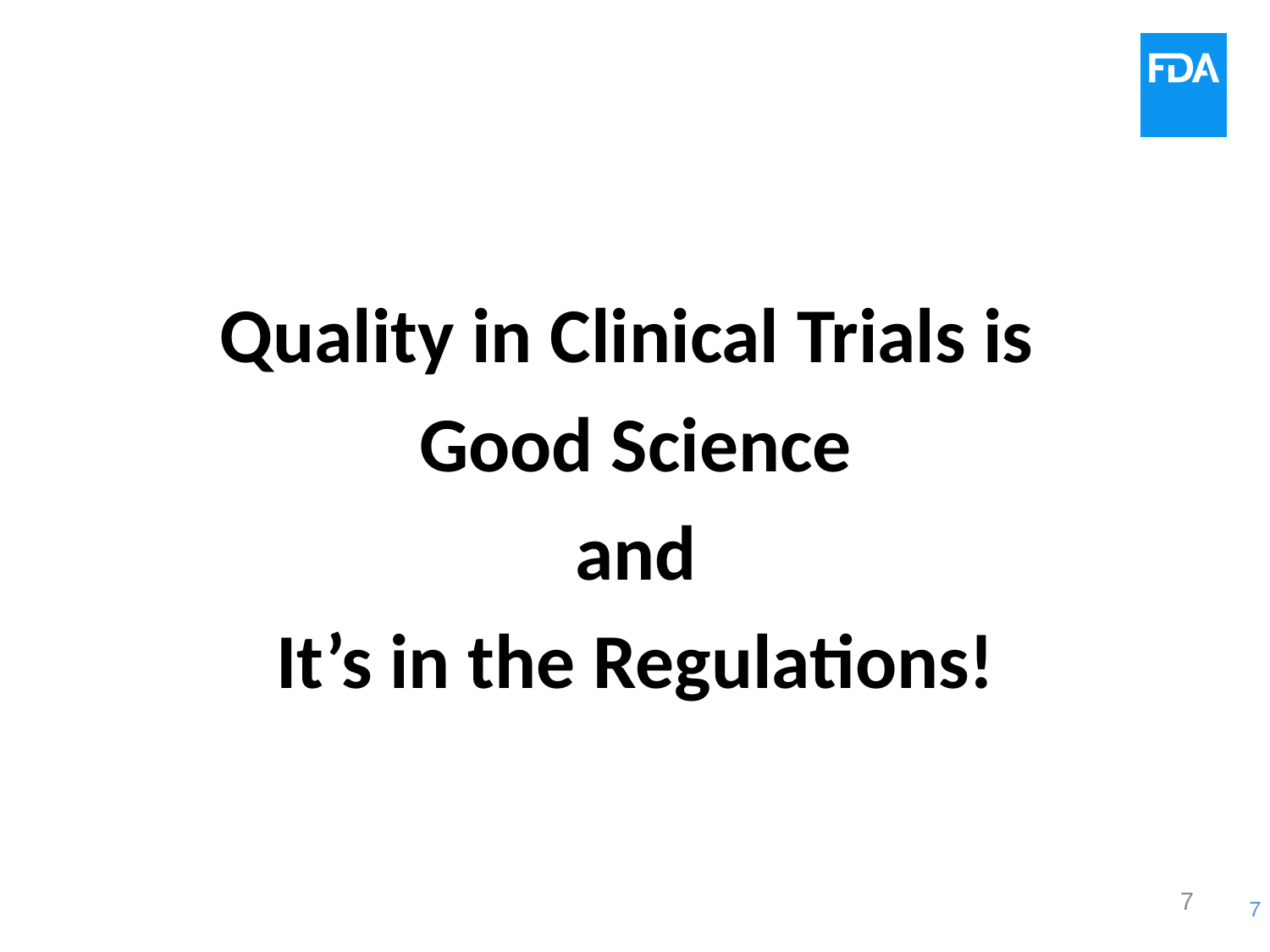

#
Quality in Clinical Trials is
Good Science
and
It’s in the Regulations!
7